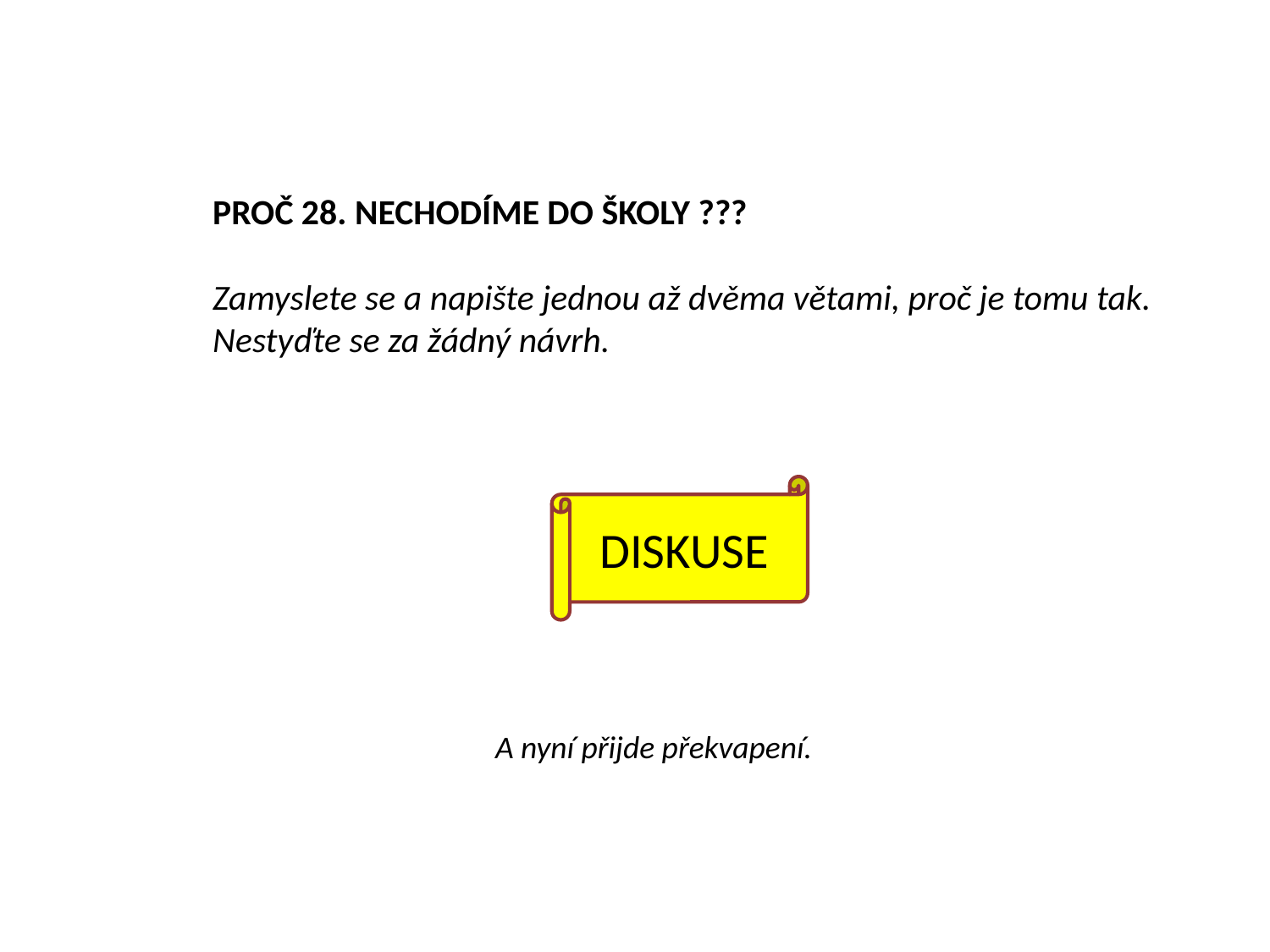

PROČ 28. NECHODÍME DO ŠKOLY ???

Zamyslete se a napište jednou až dvěma větami, proč je tomu tak.
Nestyďte se za žádný návrh.

DISKUSE
                                        A nyní přijde překvapení.